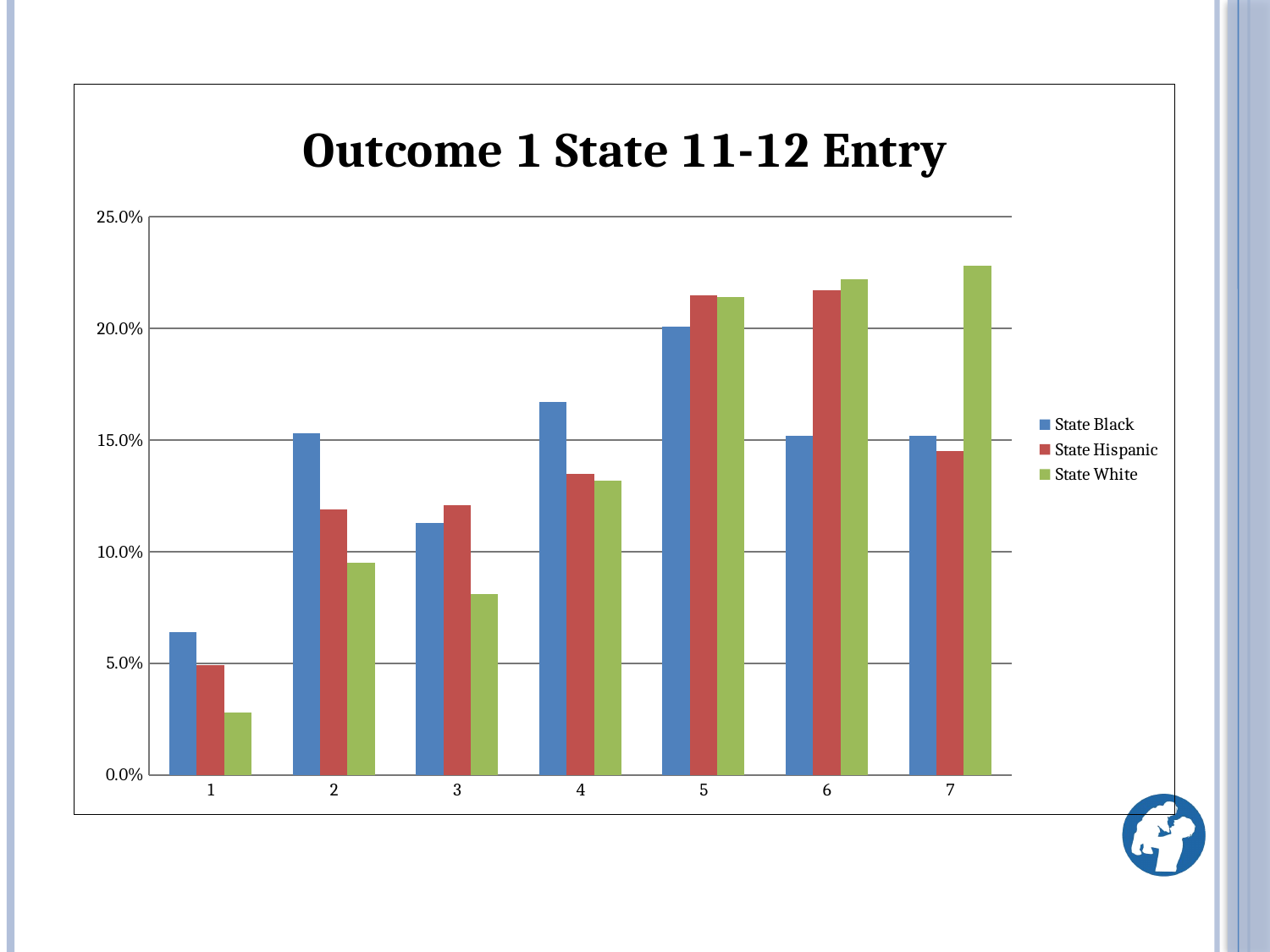

### Chart: Outcome 1 State 11-12 Entry

| Category | State Black | State Hispanic | State White |
|---|---|---|---|